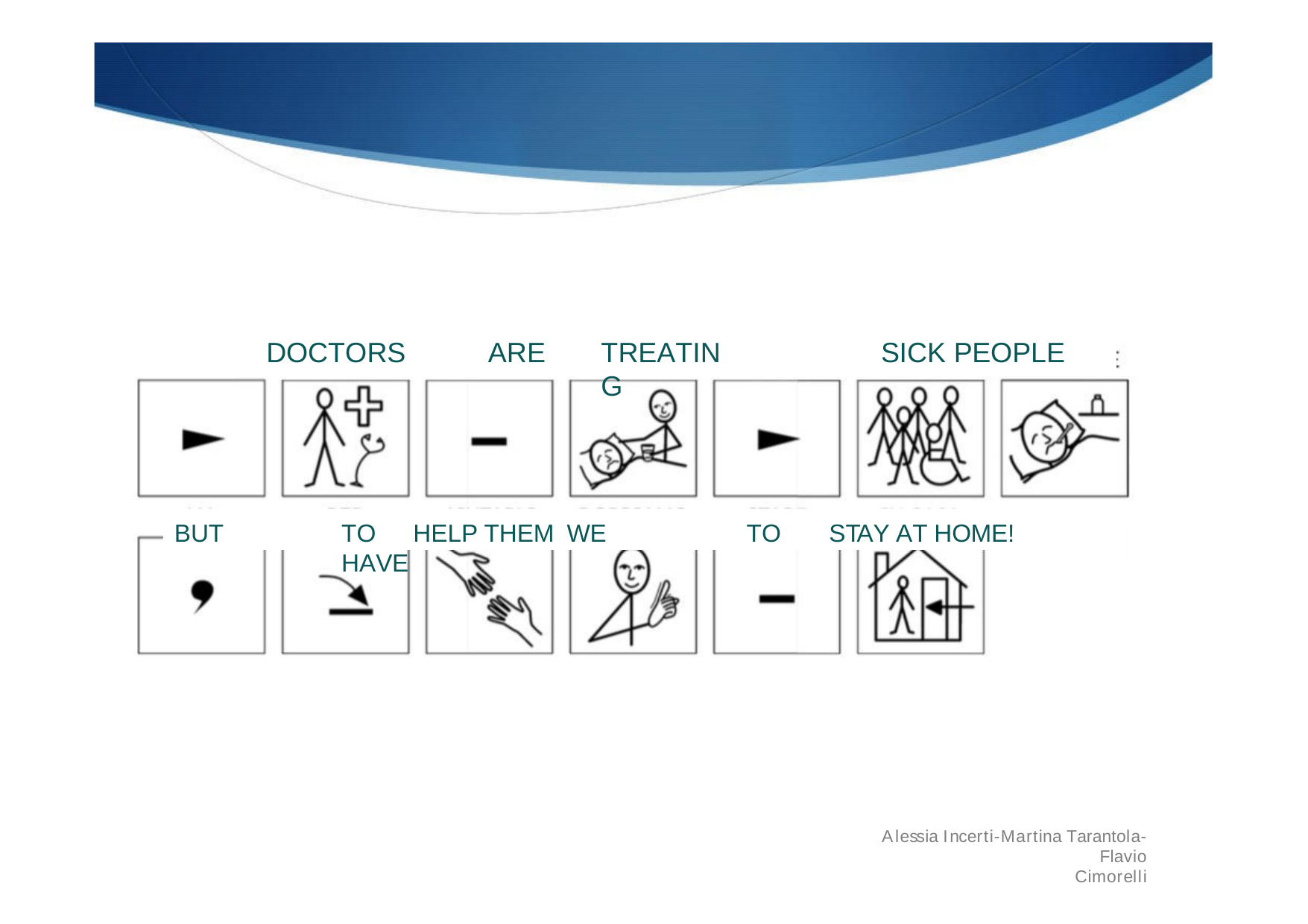

DOCTORS
ARE
TREATING
SICK PEOPLE

BUT
TO	HELP THEM  WE HAVE
TO
STAY AT HOME!
Alessia Incerti-Martina Tarantola-Flavio
Cimorelli